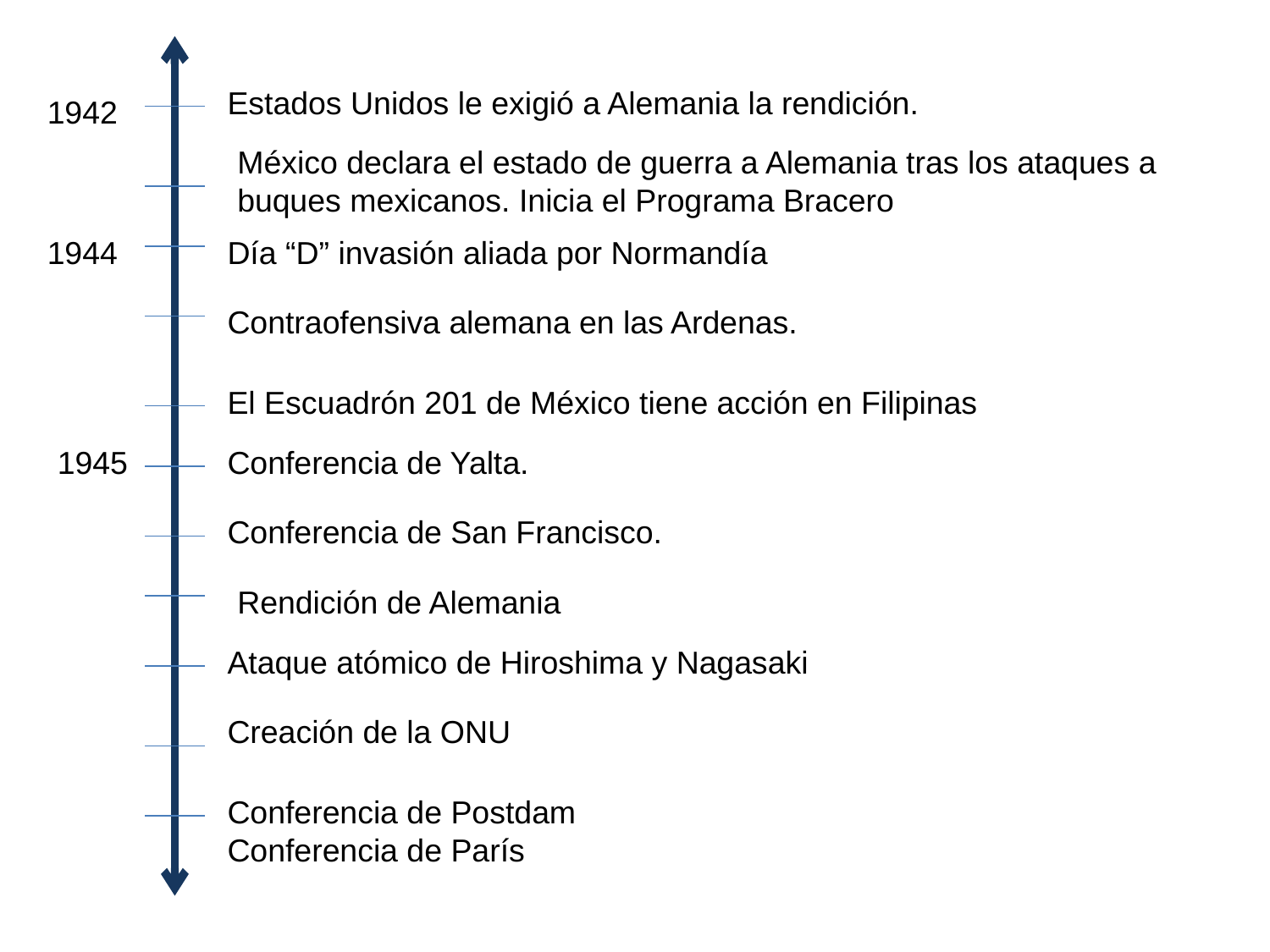

Estados Unidos le exigió a Alemania la rendición.
1942
México declara el estado de guerra a Alemania tras los ataques a buques mexicanos. Inicia el Programa Bracero
1944
Día “D” invasión aliada por Normandía
Contraofensiva alemana en las Ardenas.
El Escuadrón 201 de México tiene acción en Filipinas
1945
Conferencia de Yalta.
Conferencia de San Francisco.
Rendición de Alemania
Ataque atómico de Hiroshima y Nagasaki
Creación de la ONU
Conferencia de Postdam
Conferencia de París